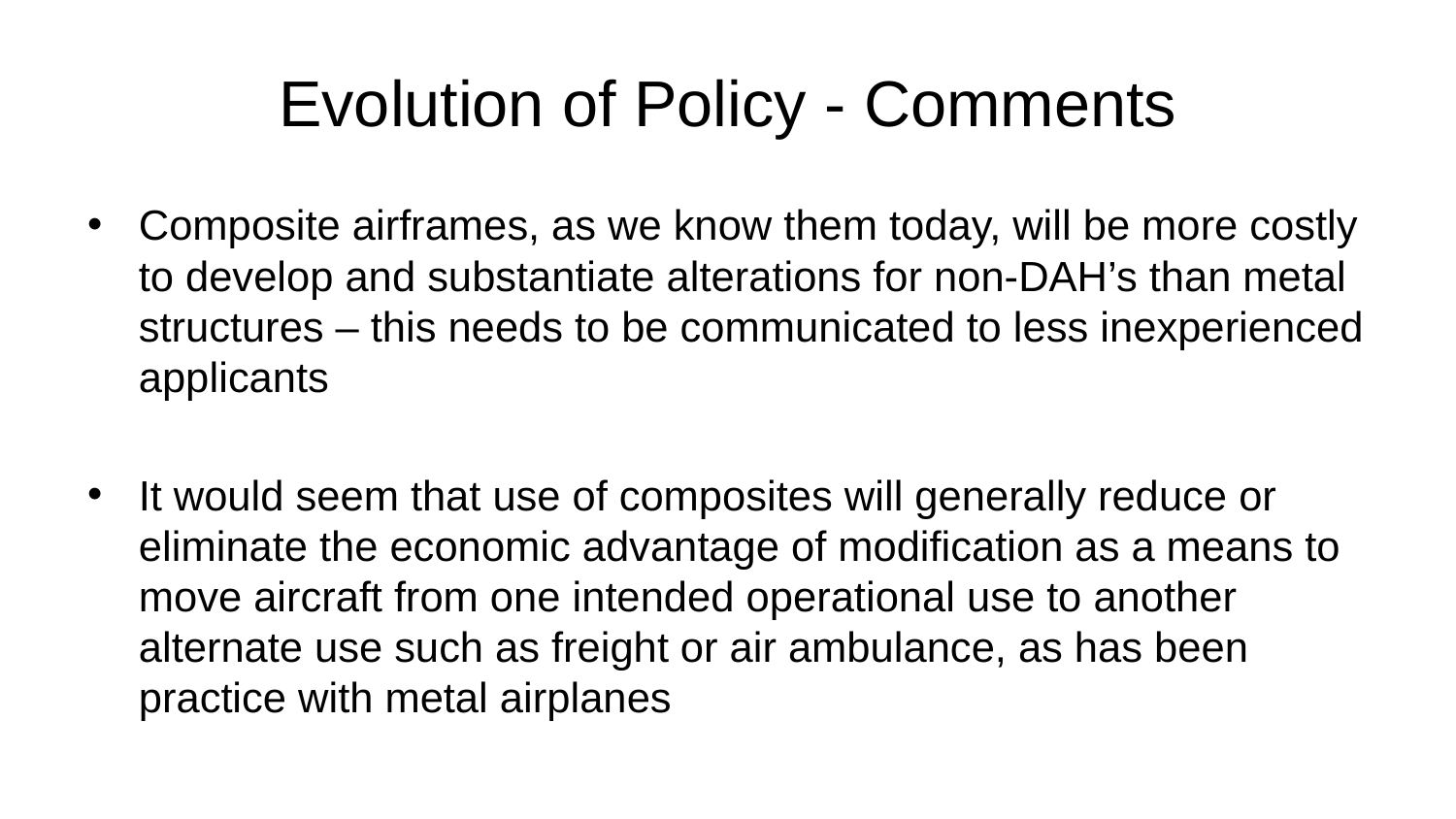

# Evolution of Policy - Comments
Composite airframes, as we know them today, will be more costly to develop and substantiate alterations for non-DAH’s than metal structures – this needs to be communicated to less inexperienced applicants

It would seem that use of composites will generally reduce or eliminate the economic advantage of modification as a means to move aircraft from one intended operational use to another alternate use such as freight or air ambulance, as has been practice with metal airplanes